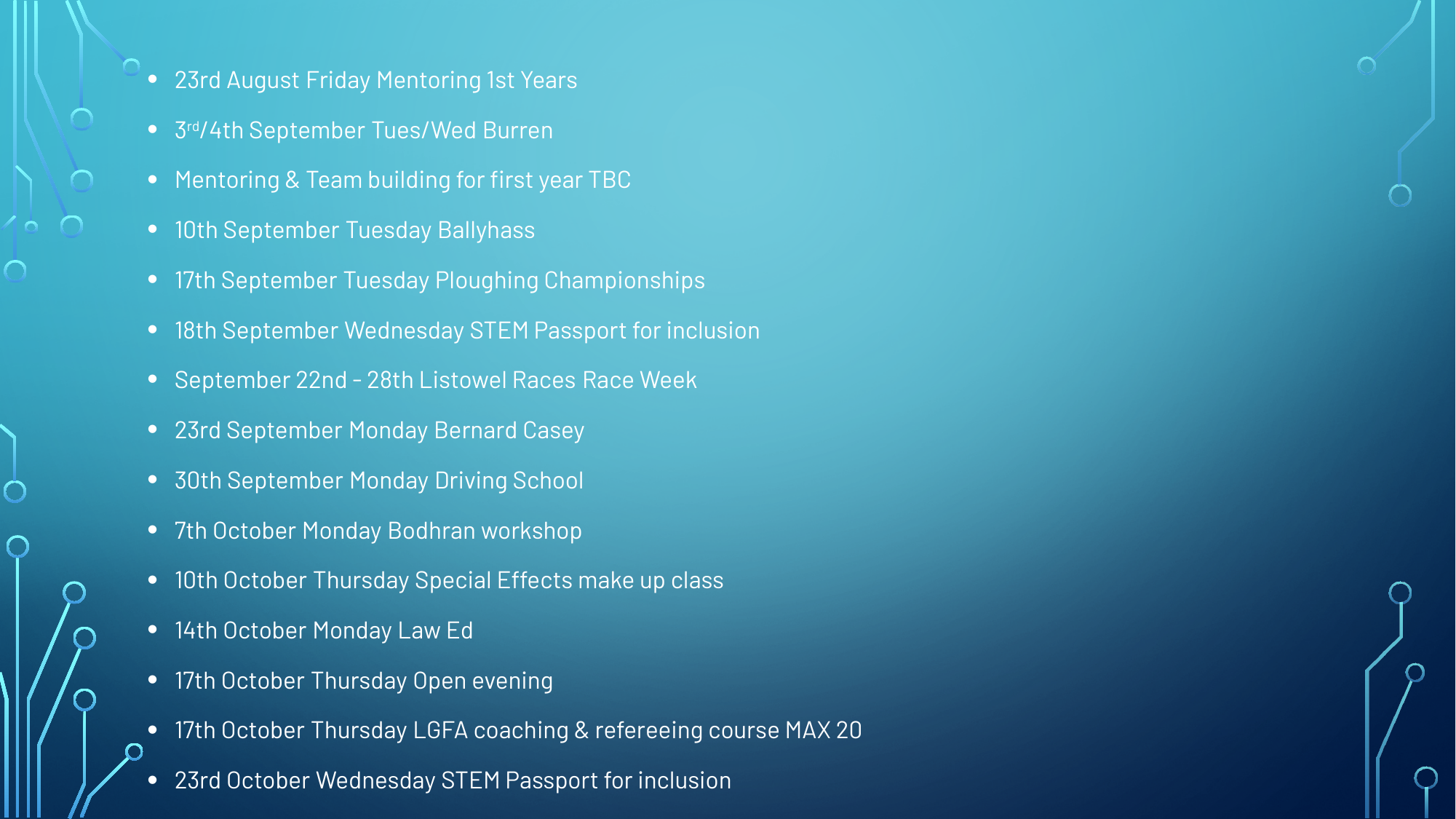

23rd August Friday Mentoring 1st Years
3rd/4th September Tues/Wed Burren
Mentoring & Team building for first year TBC
10th September Tuesday Ballyhass
17th September Tuesday Ploughing Championships
18th September Wednesday STEM Passport for inclusion
September 22nd - 28th Listowel Races Race Week
23rd September Monday Bernard Casey
30th September Monday Driving School
7th October Monday Bodhran workshop
10th October Thursday Special Effects make up class
14th October Monday Law Ed
17th October Thursday Open evening
17th October Thursday LGFA coaching & refereeing course MAX 20
23rd October Wednesday STEM Passport for inclusion